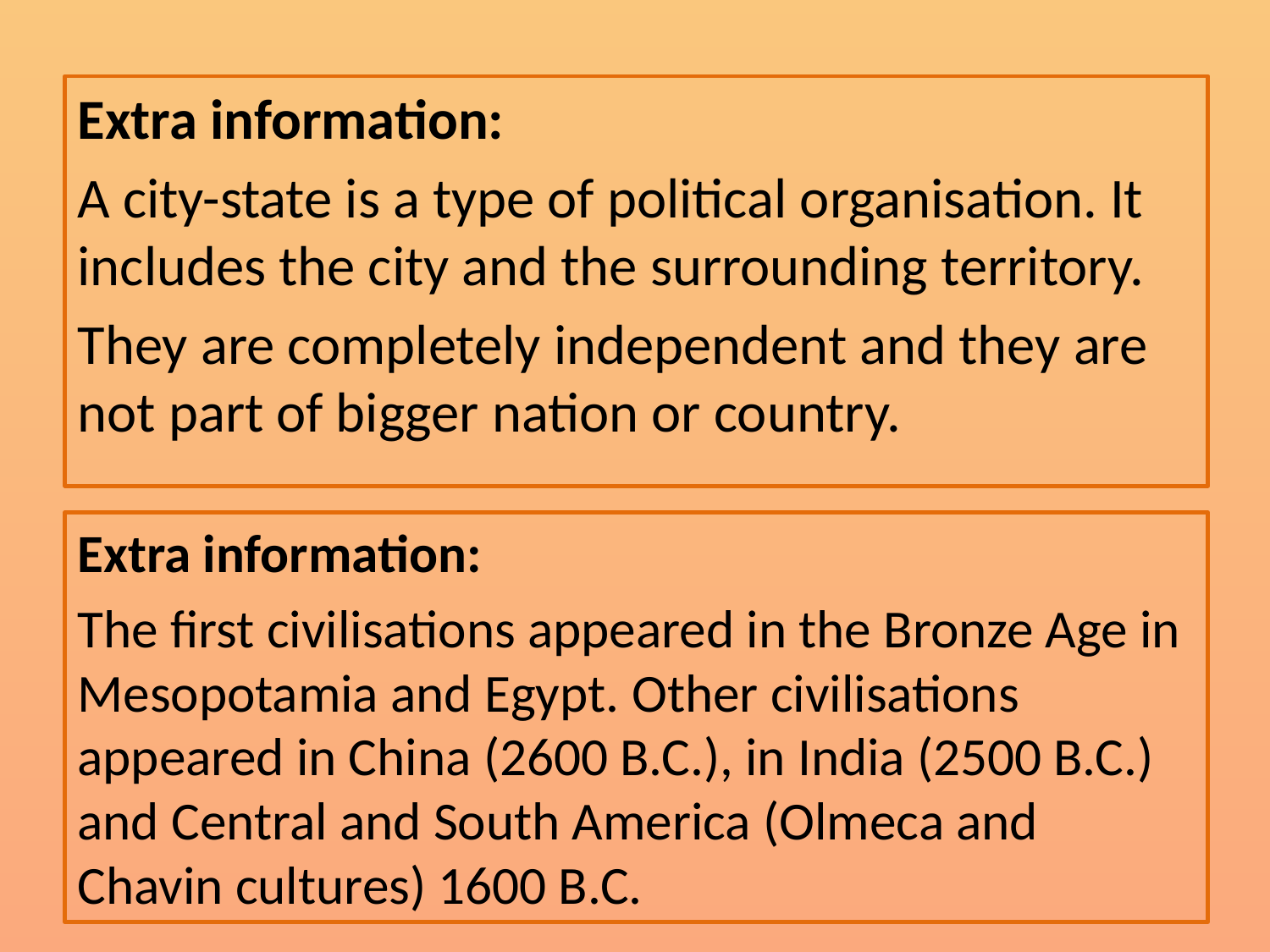

Extra information:
A city-state is a type of political organisation. It includes the city and the surrounding territory.
They are completely independent and they are not part of bigger nation or country.
Extra information:
The first civilisations appeared in the Bronze Age in Mesopotamia and Egypt. Other civilisations appeared in China (2600 B.C.), in India (2500 B.C.) and Central and South America (Olmeca and Chavin cultures) 1600 B.C.